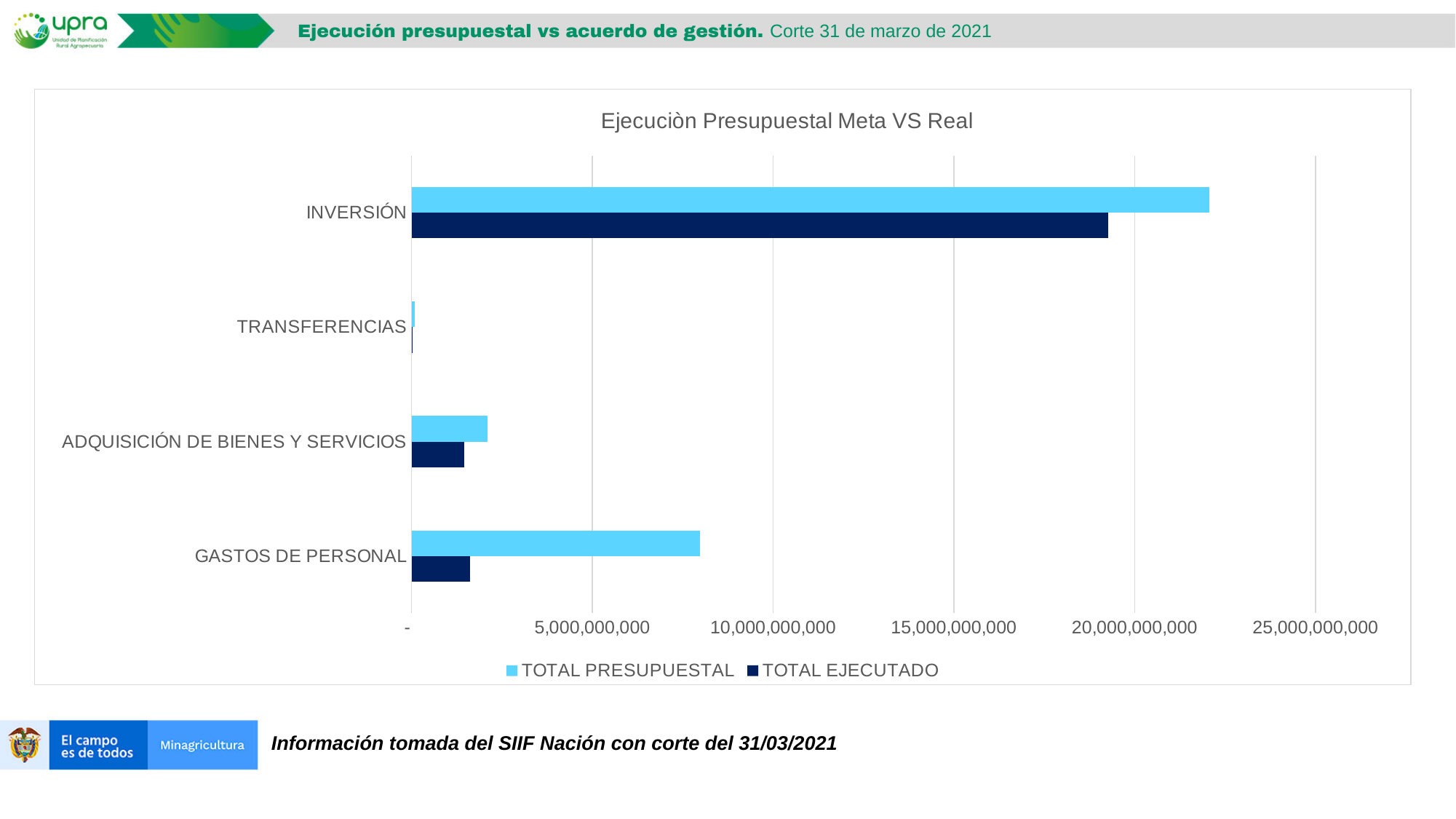

Ejecución presupuestal vs acuerdo de gestión. Corte 31 de marzo de 2021

### Chart: Ejecuciòn Presupuestal Meta VS Real

| Category | TOTAL EJECUTADO | TOTAL PRESUPUESTAL |
|---|---|---|
| GASTOS DE PERSONAL | 1616394369.0 | 7977255000.0 |
| ADQUISICIÓN DE BIENES Y SERVICIOS | 1448276287.31 | 2097676000.0 |
| TRANSFERENCIAS | 14919665.0 | 80725000.0 |
| INVERSIÓN | 19257184767.92 | 22056342558.0 |
Información tomada del SIIF Nación con corte del 31/03/2021